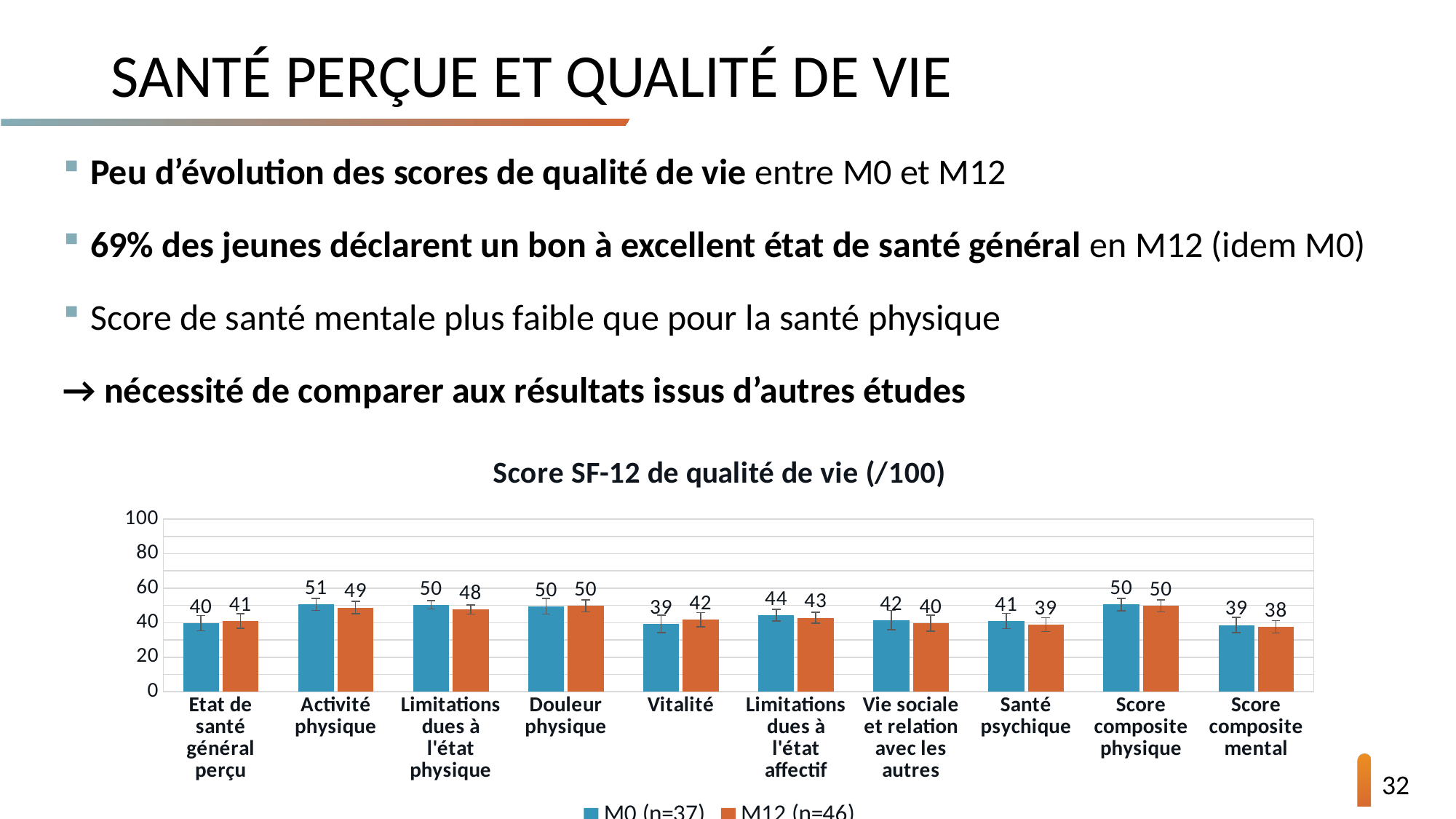

# Santé perçue et qualité de vie
Peu d’évolution des scores de qualité de vie entre M0 et M12
69% des jeunes déclarent un bon à excellent état de santé général en M12 (idem M0)
Score de santé mentale plus faible que pour la santé physique
→ nécessité de comparer aux résultats issus d’autres études

### Chart: Score SF-12 de qualité de vie (/100)

| Category | M0 (n=37) | M12 (n=46) |
|---|---|---|
| Etat de santé général perçu | 39.7728496 | 40.9797338 |
| Activité physique | 50.6340145 | 48.7799594 |
| Limitations dues à l'état physique | 50.3849214 | 47.5740451 |
| Douleur physique | 49.525884 | 49.7911777 |
| Vitalité | 39.3123383 | 41.8279808 |
| Limitations dues à l'état affectif | 44.406376 | 42.8993212 |
| Vie sociale et relation avec les autres | 41.5253091 | 39.8048281 |
| Santé psychique | 40.9473494 | 38.8988989 |
| Score composite physique | 50.4944486 | 49.7262379 |
| Score composite mental | 38.6673663 | 37.5859187 |
14/03/2023

32